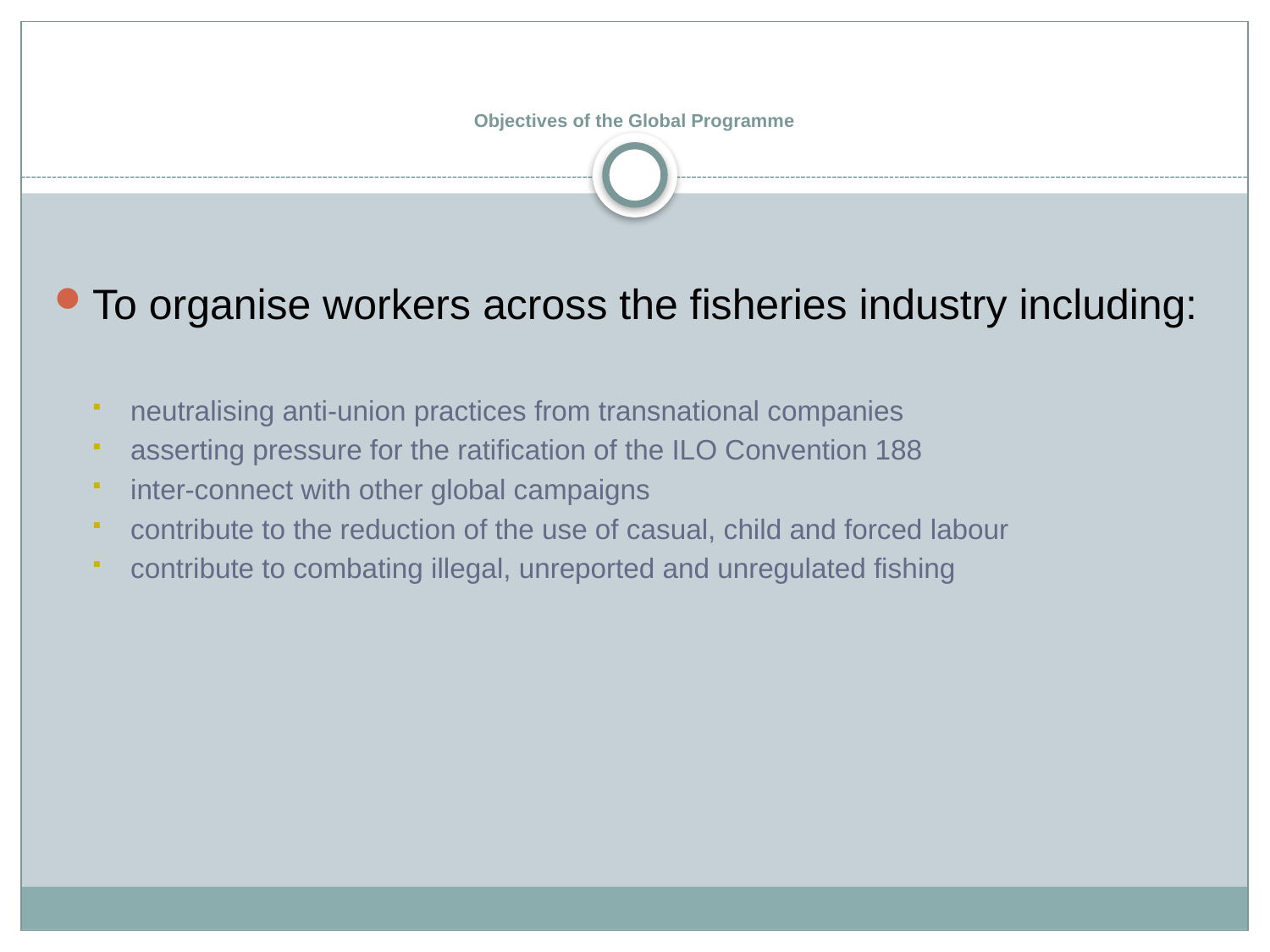

# Objectives of the Global Programme

To organise workers across the fisheries industry including:

neutralising anti-union practices from transnational companies
asserting pressure for the ratification of the ILO Convention 188
inter-connect with other global campaigns
contribute to the reduction of the use of casual, child and forced labour
contribute to combating illegal, unreported and unregulated fishing